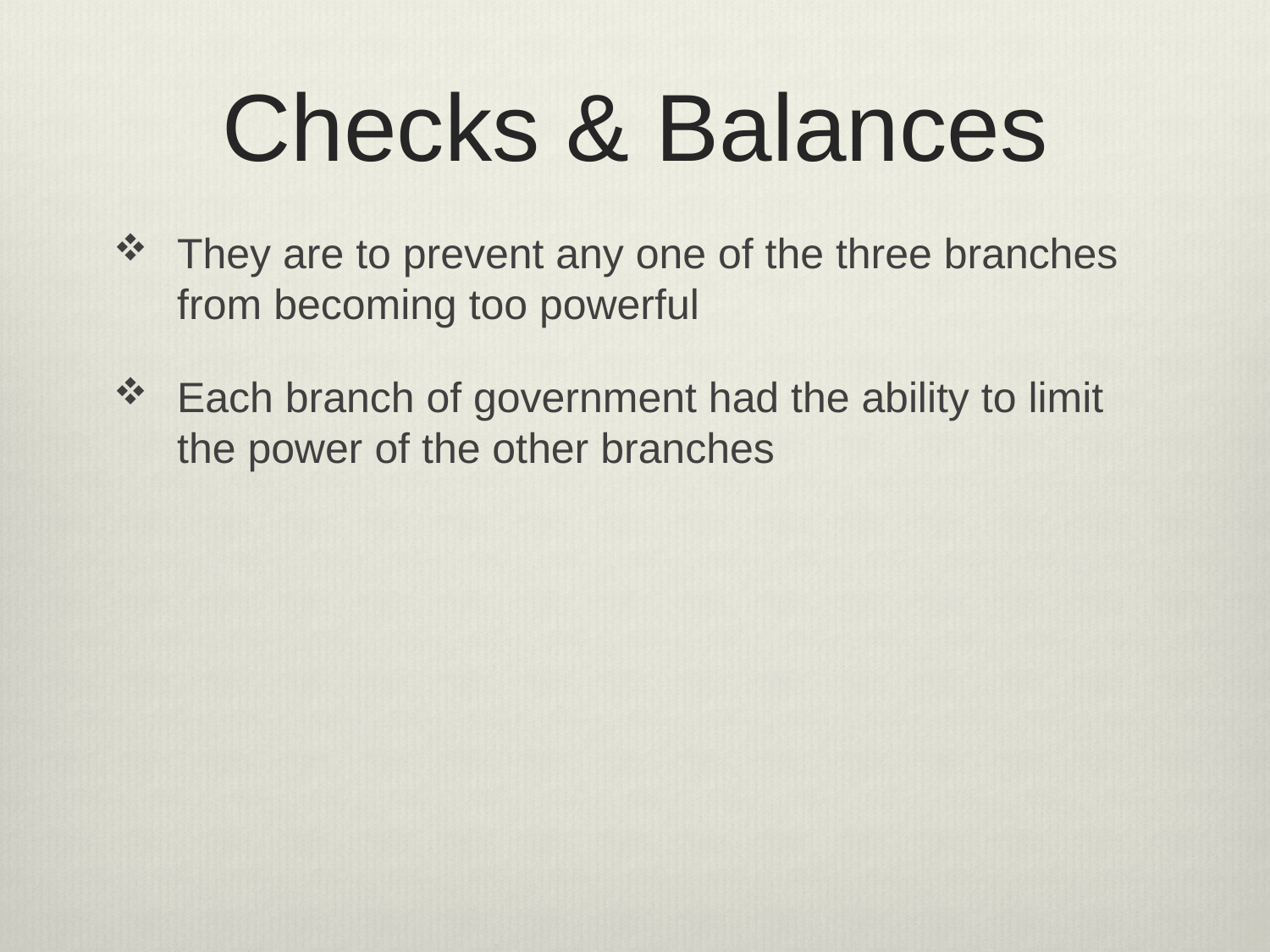

# Checks & Balances
They are to prevent any one of the three branches from becoming too powerful
Each branch of government had the ability to limit the power of the other branches